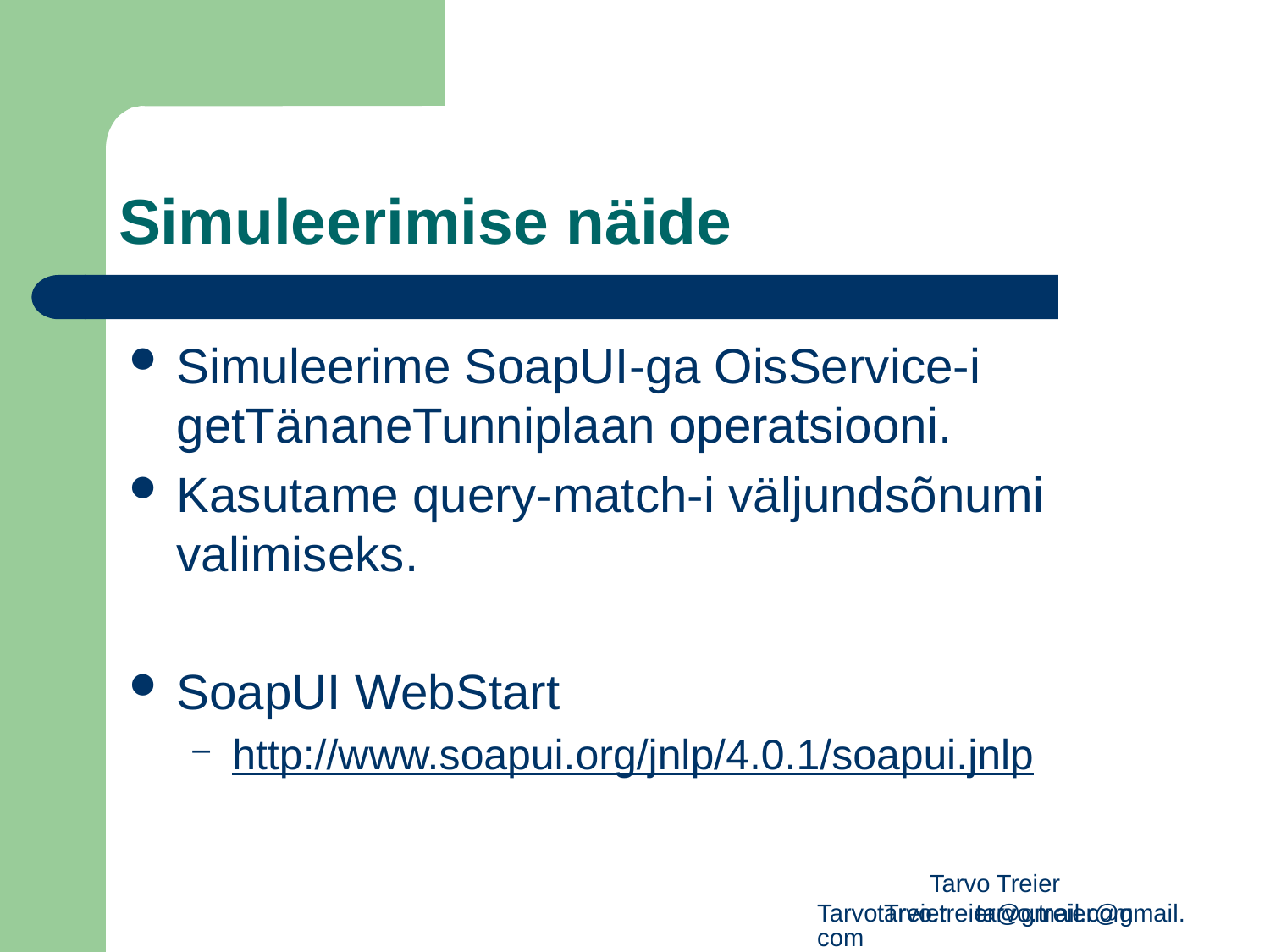

Simuleerimise näide
Simuleerime SoapUI-ga OisService-i getTänaneTunniplaan operatsiooni.
Kasutame query-match-i väljundsõnumi valimiseks.

SoapUI WebStart
http://www.soapui.org/jnlp/4.0.1/soapui.jnlp

Tarvo Treier    tarvo.treier@gmail.com
Tarvo Treier    tarvo.treier@gmail.com